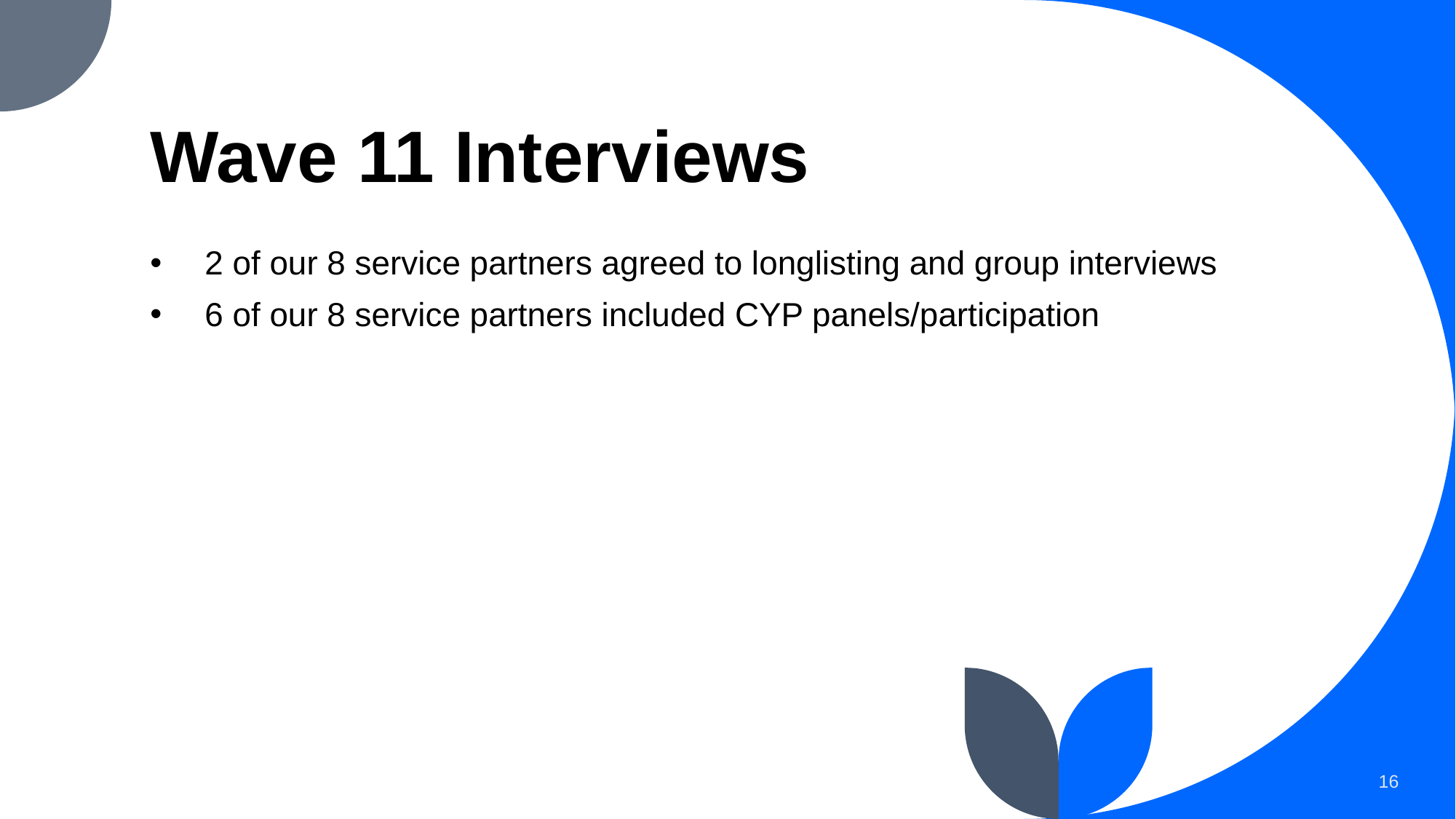

# Wave 11 Interviews
2 of our 8 service partners agreed to longlisting and group interviews
6 of our 8 service partners included CYP panels/participation

16